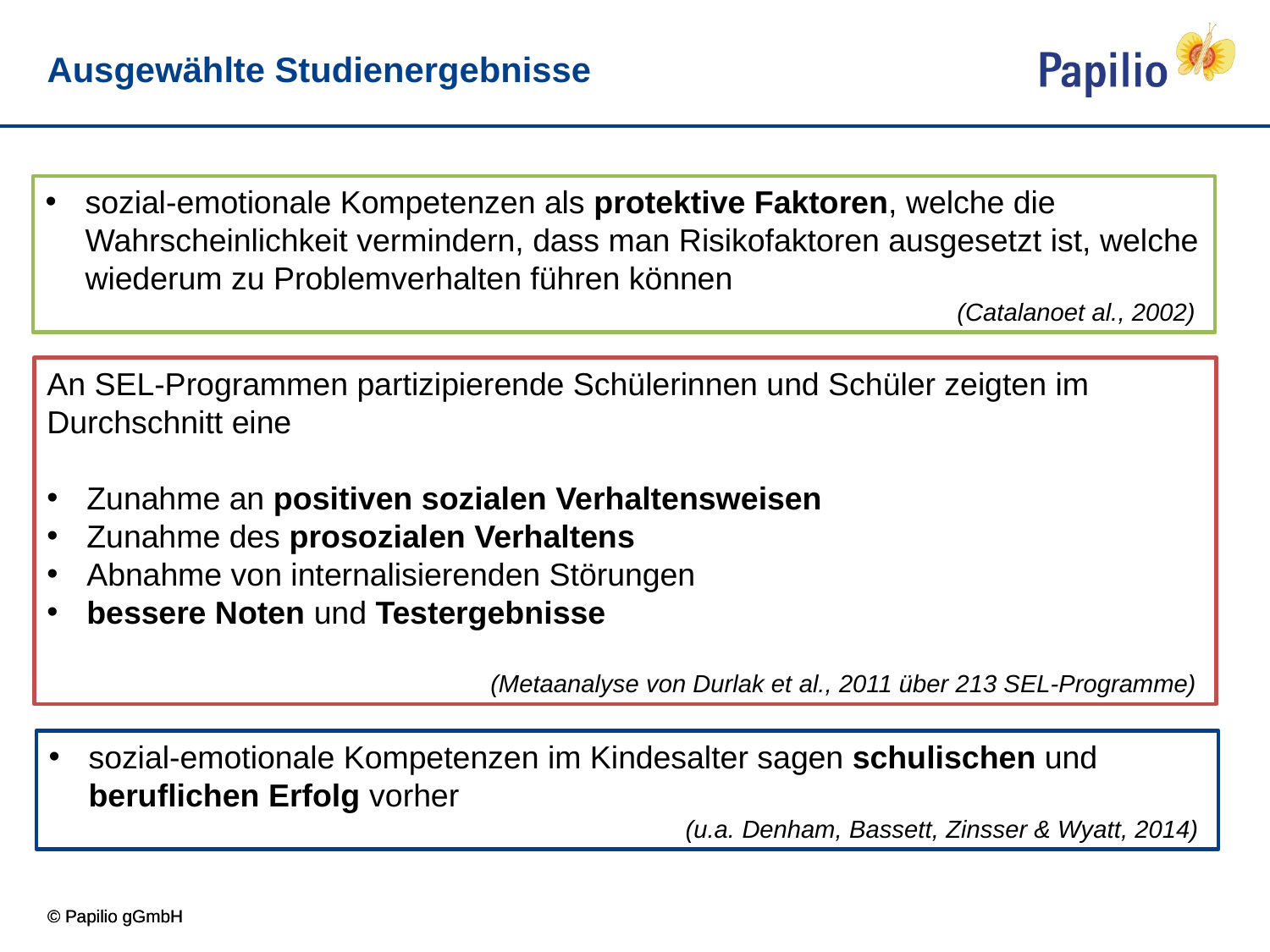

# Ausgewählte Studienergebnisse
sozial-emotionale Kompetenzen als protektive Faktoren, welche die Wahrscheinlichkeit vermindern, dass man Risikofaktoren ausgesetzt ist, welche wiederum zu Problemverhalten führen können
(Catalanoet al., 2002)
An SEL-Programmen partizipierende Schülerinnen und Schüler zeigten im Durchschnitt eine

Zunahme an positiven sozialen Verhaltensweisen
Zunahme des prosozialen Verhaltens
Abnahme von internalisierenden Störungen
bessere Noten und Testergebnisse

(Metaanalyse von Durlak et al., 2011 über 213 SEL-Programme)
sozial-emotionale Kompetenzen im Kindesalter sagen schulischen und beruflichen Erfolg vorher
(u.a. Denham, Bassett, Zinsser & Wyatt, 2014)